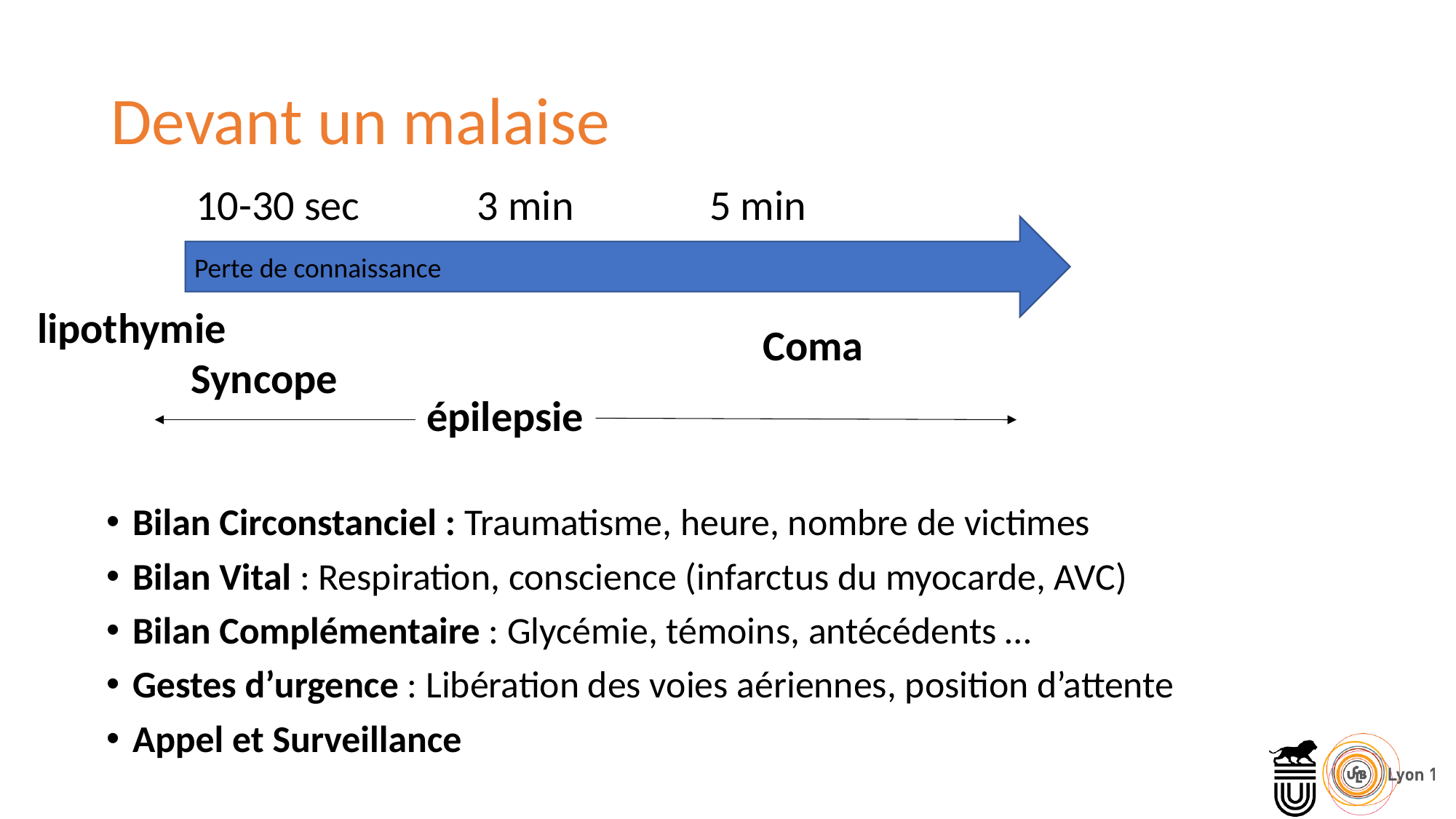

# Devant un malaise
10-30 sec
3 min
5 min

Perte de connaissance
lipothymie
Coma
Syncope
épilepsie
Bilan Circonstanciel : Traumatisme, heure, nombre de victimes
Bilan Vital : Respiration, conscience (infarctus du myocarde, AVC)
Bilan Complémentaire : Glycémie, témoins, antécédents …
Gestes d’urgence : Libération des voies aériennes, position d’attente
Appel et Surveillance